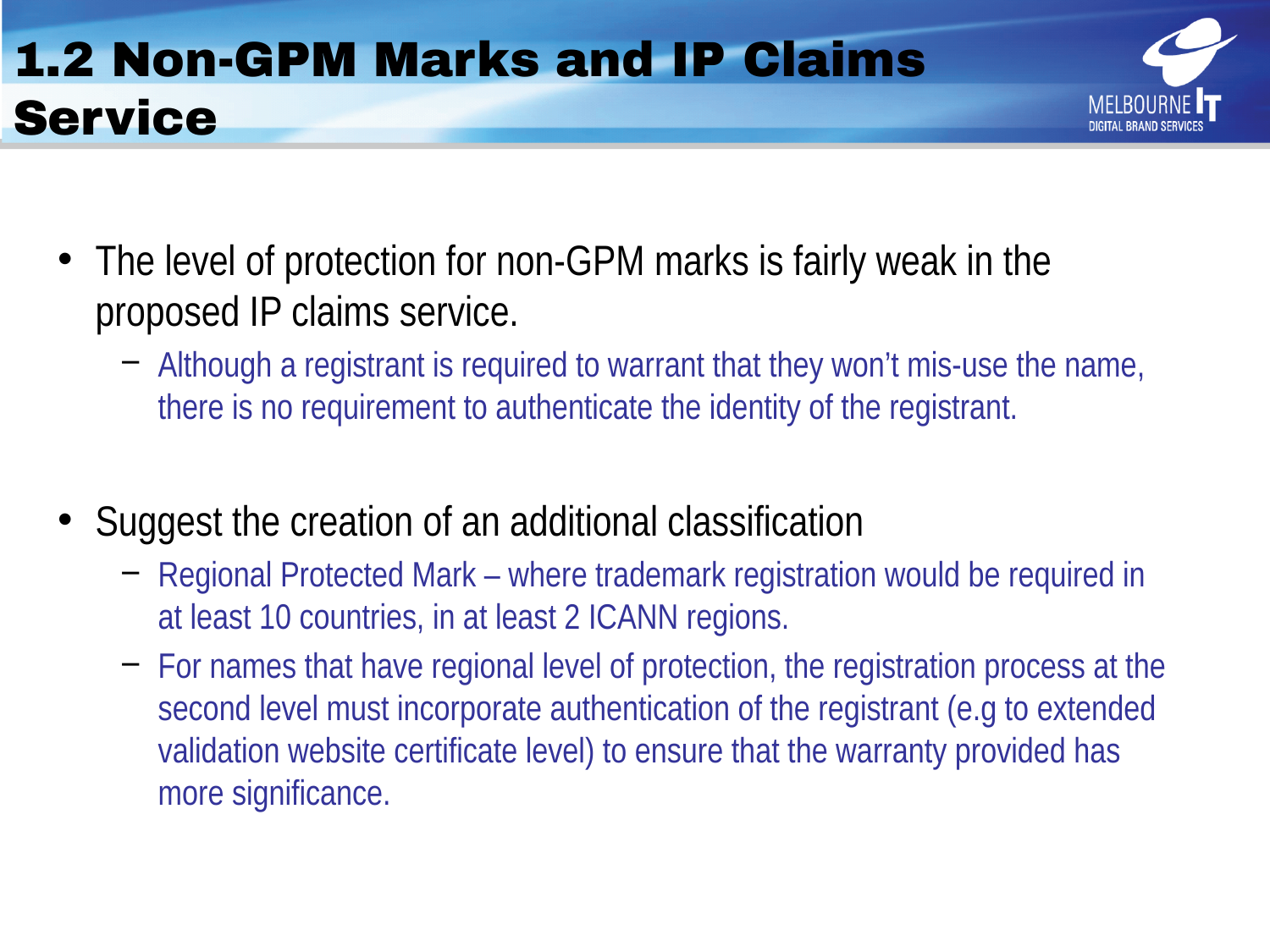

# 1.2 Non-GPM Marks and IP Claims Service
The level of protection for non-GPM marks is fairly weak in the proposed IP claims service.
Although a registrant is required to warrant that they won’t mis-use the name, there is no requirement to authenticate the identity of the registrant.

Suggest the creation of an additional classification
Regional Protected Mark – where trademark registration would be required in at least 10 countries, in at least 2 ICANN regions.
For names that have regional level of protection, the registration process at the second level must incorporate authentication of the registrant (e.g to extended validation website certificate level) to ensure that the warranty provided has more significance.